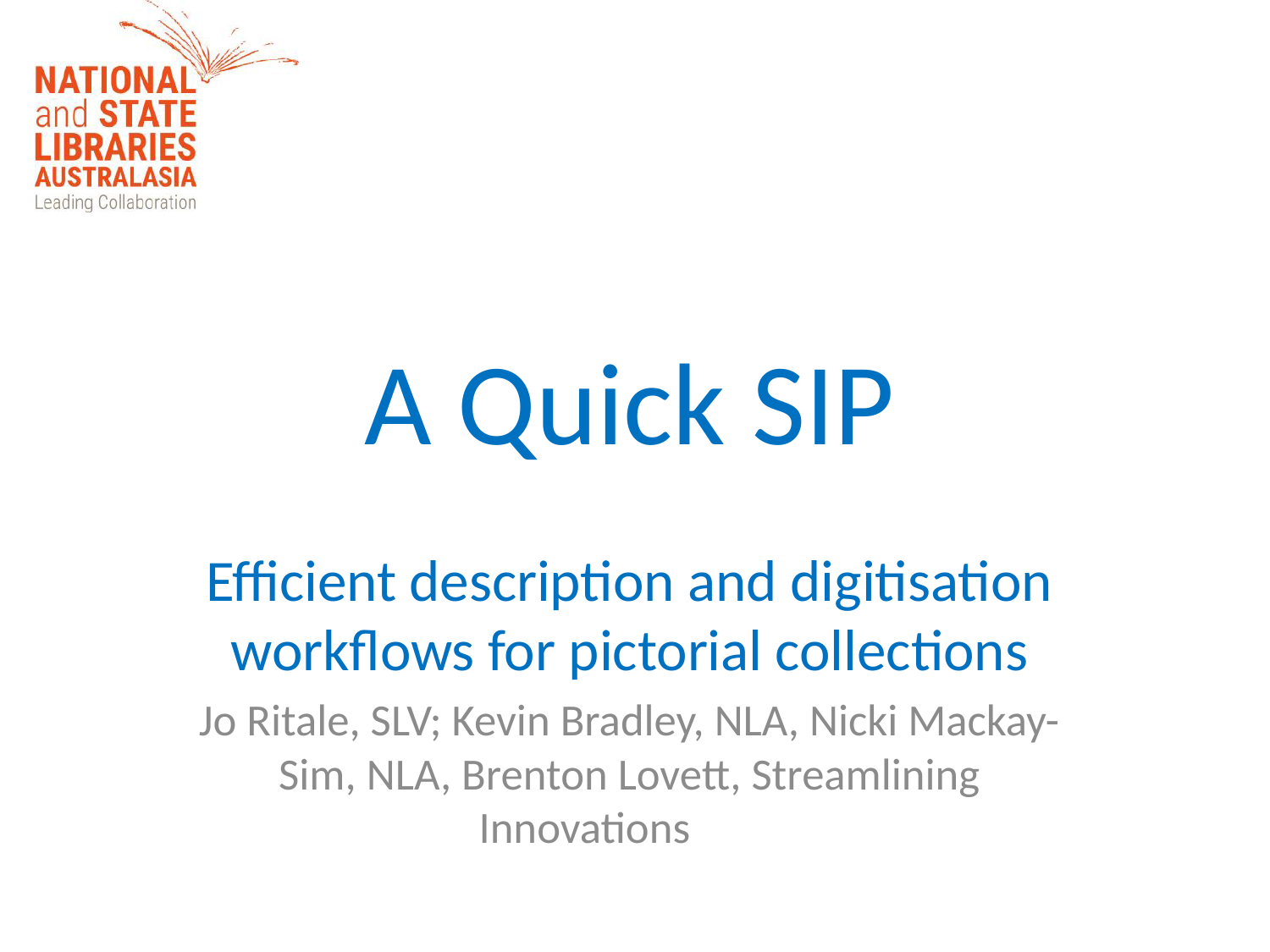

# A Quick SIP
Efficient description and digitisation workflows for pictorial collections
Jo Ritale, SLV; Kevin Bradley, NLA, Nicki Mackay-Sim, NLA, Brenton Lovett, Streamlining Innovations